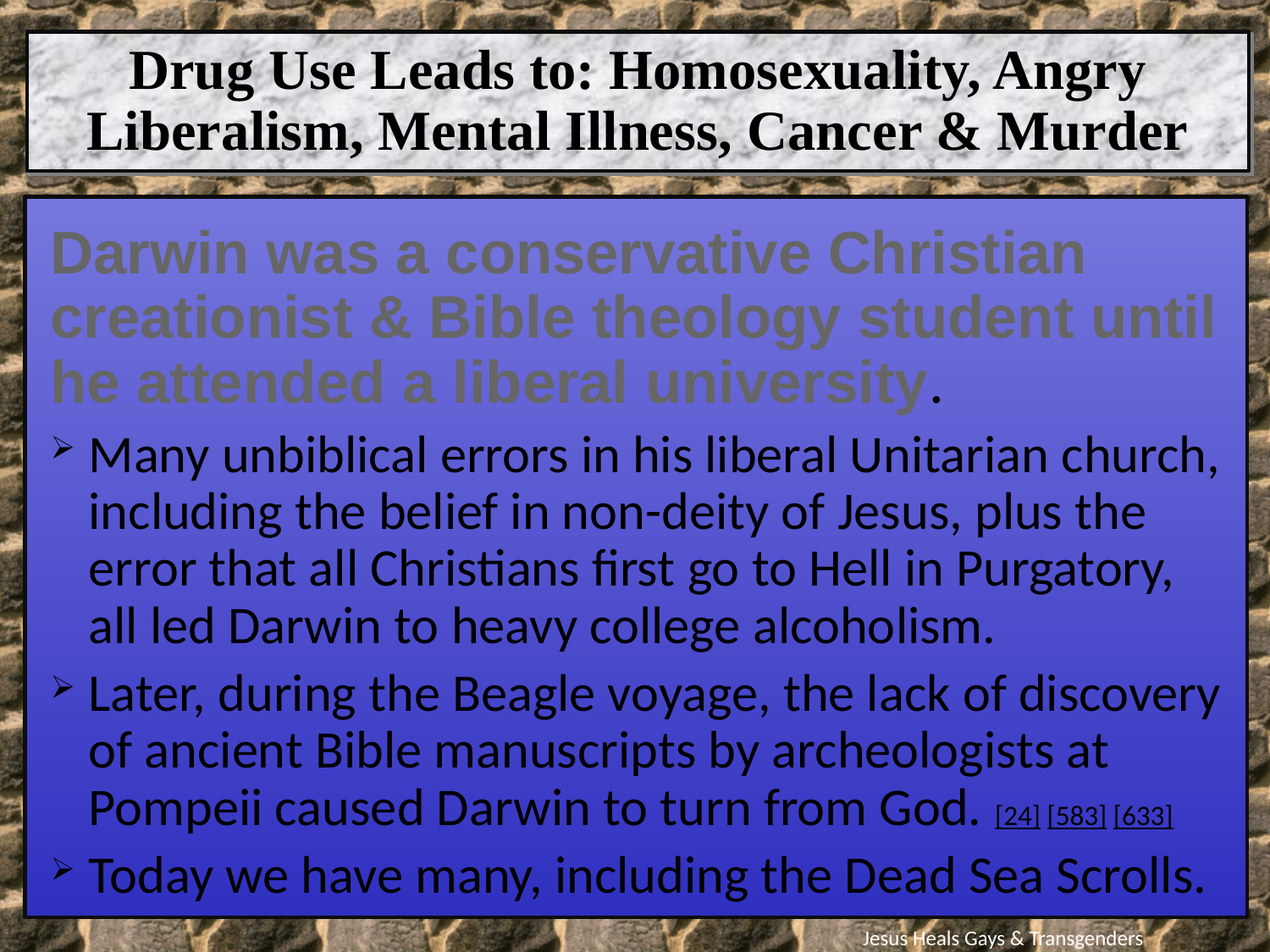

Drug Use Leads to: Homosexuality, Angry Liberalism, Mental Illness, Cancer & Murder
Darwin was a conservative Christian creationist & Bible theology student until he attended a liberal university.
Many unbiblical errors in his liberal Unitarian church, including the belief in non-deity of Jesus, plus the error that all Christians first go to Hell in Purgatory, all led Darwin to heavy college alcoholism.
Later, during the Beagle voyage, the lack of discovery of ancient Bible manuscripts by archeologists at Pompeii caused Darwin to turn from God. [24] [583] [633]
Today we have many, including the Dead Sea Scrolls.
Jesus Heals Gays & Transgenders